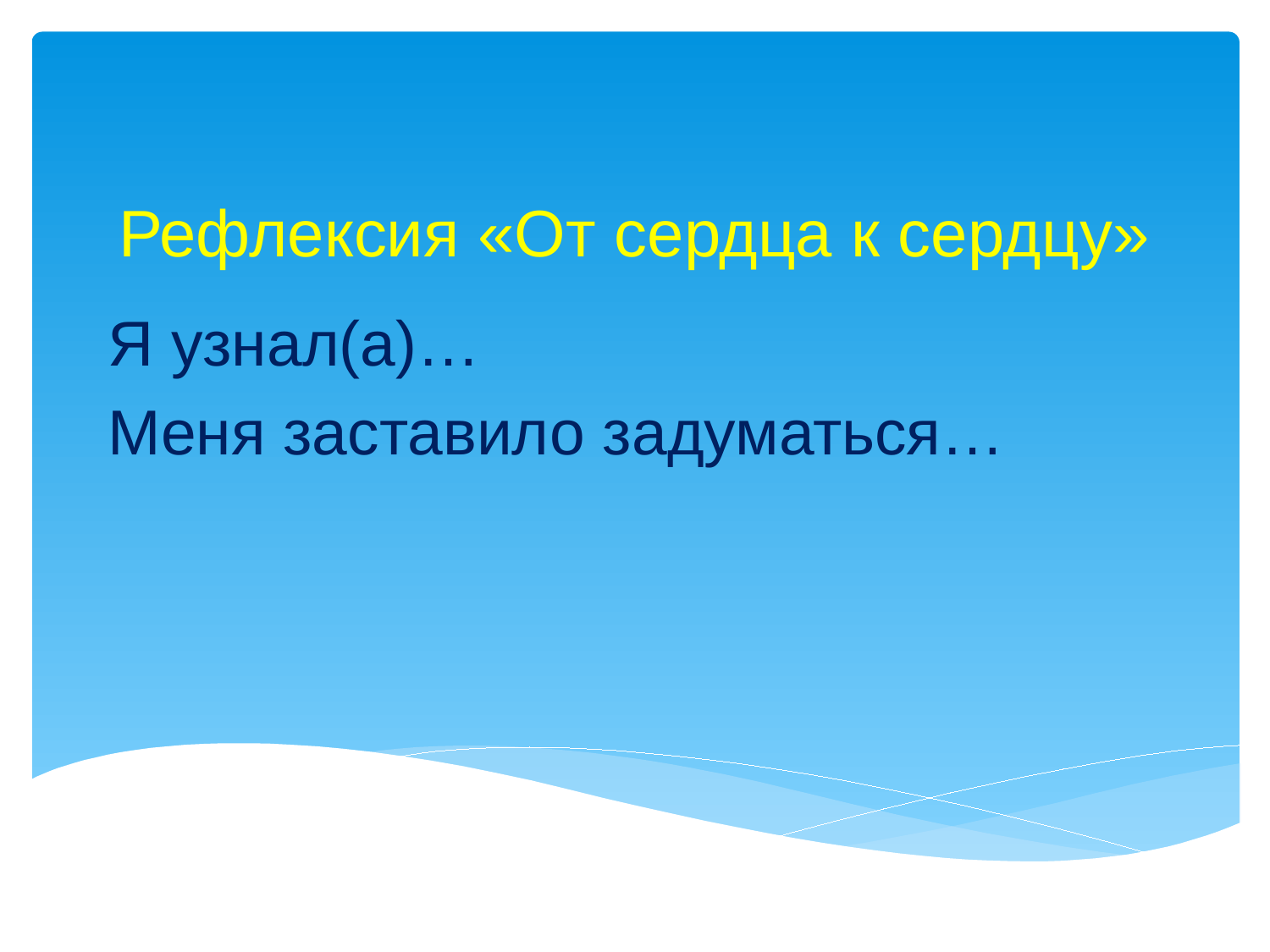

# Рефлексия «От сердца к сердцу»
Я узнал(а)…
Меня заставило задуматься…